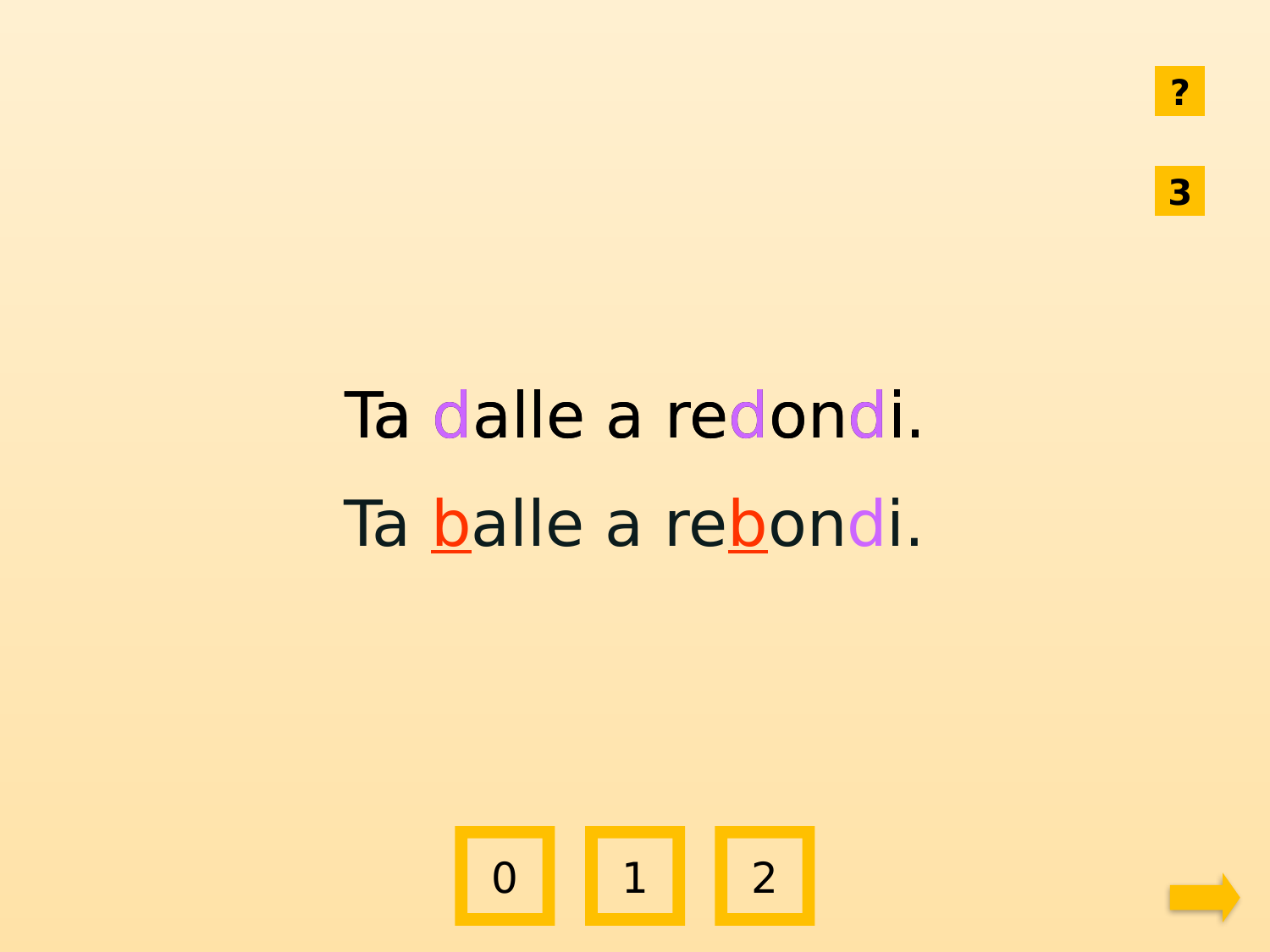

?
3
Ta dalle a redondi.
Ta dalle a redondi.
Ta balle a rebondi.
0
1
2